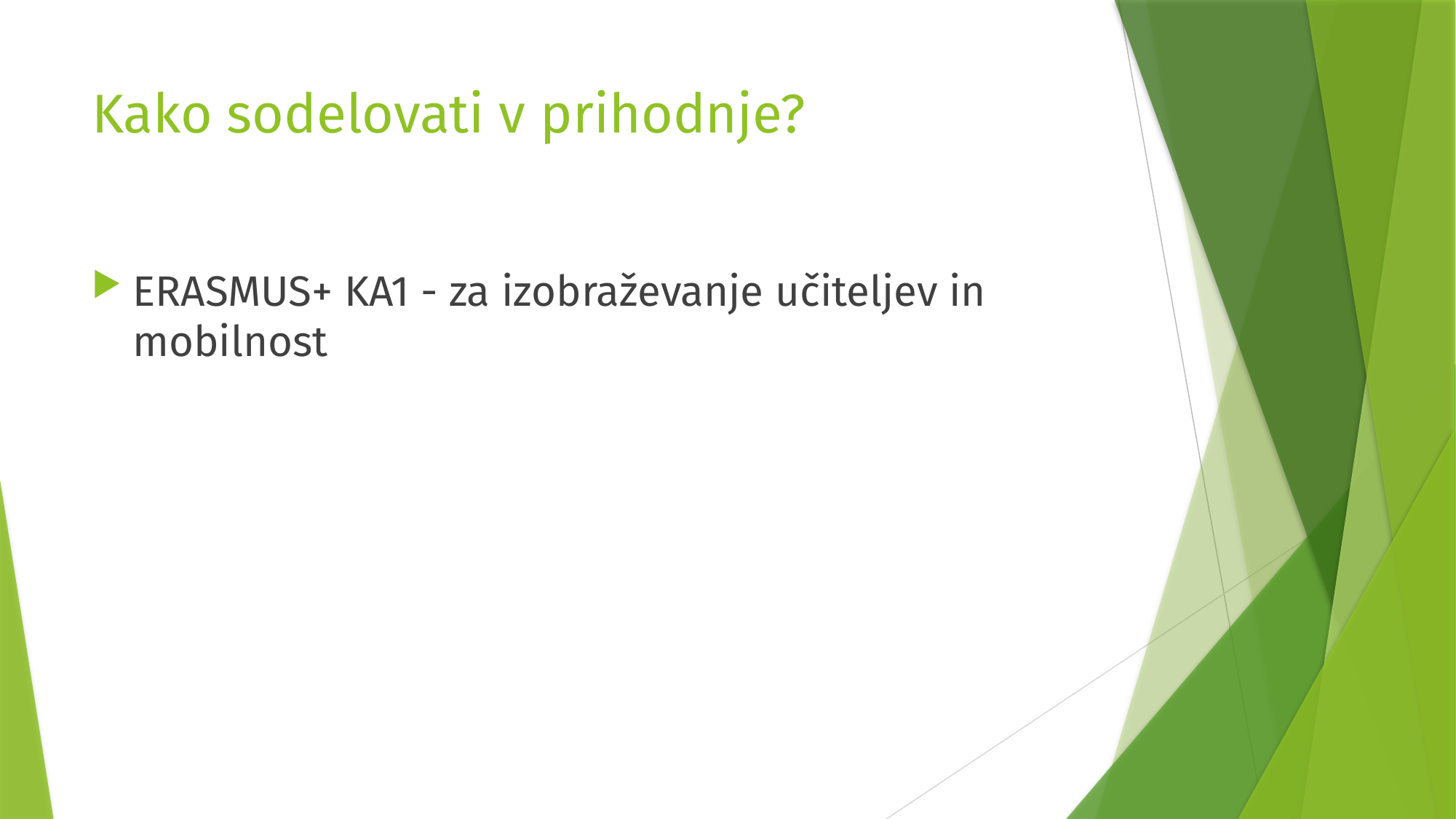

# Kako sodelovati v prihodnje?
ERASMUS+ KA1 - za izobraževanje učiteljev in mobilnost